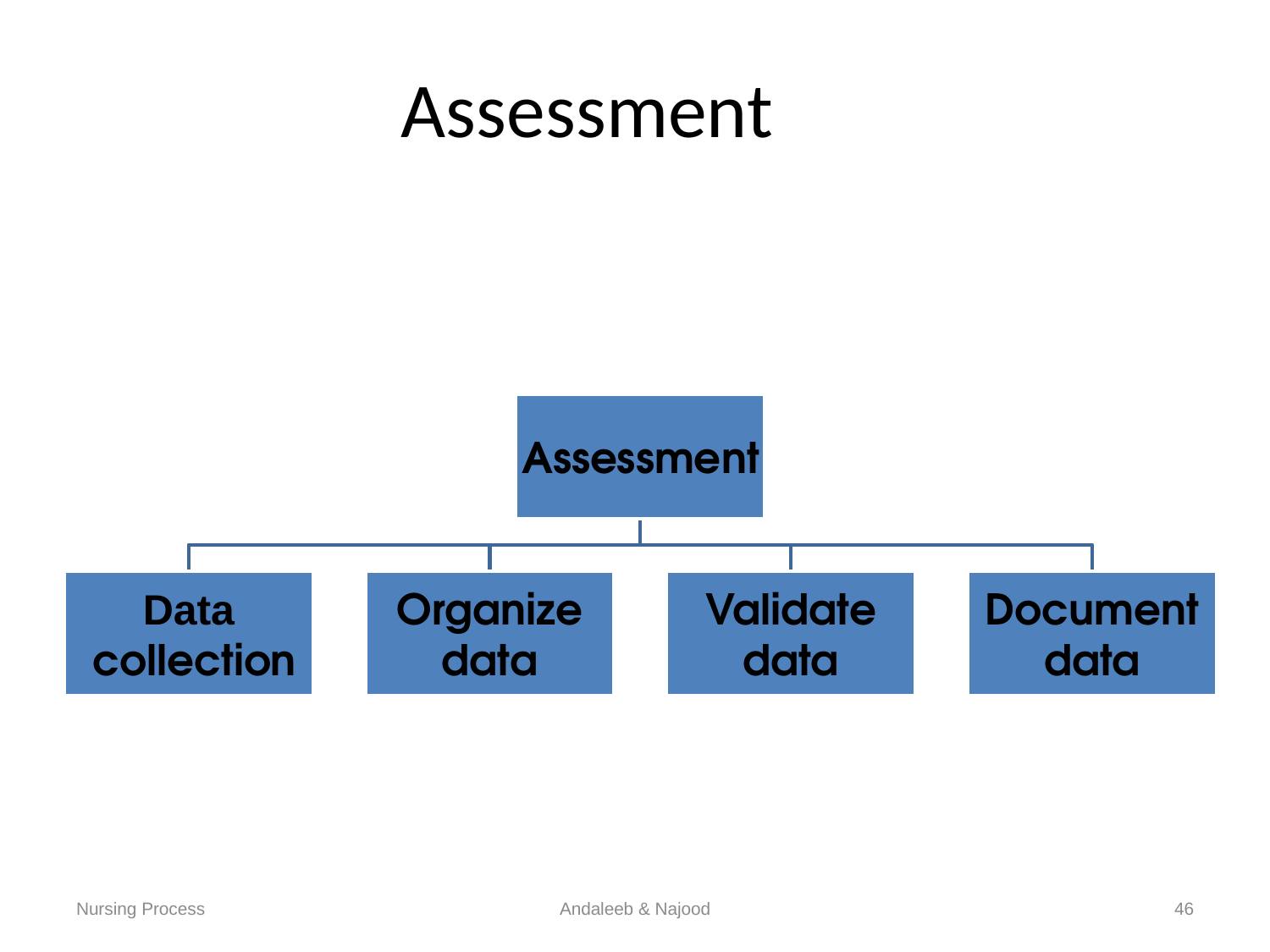

# Assessment
Assessment
Data collection
Organize data
Validate data
Document data
Nursing Process
Andaleeb & Najood
46